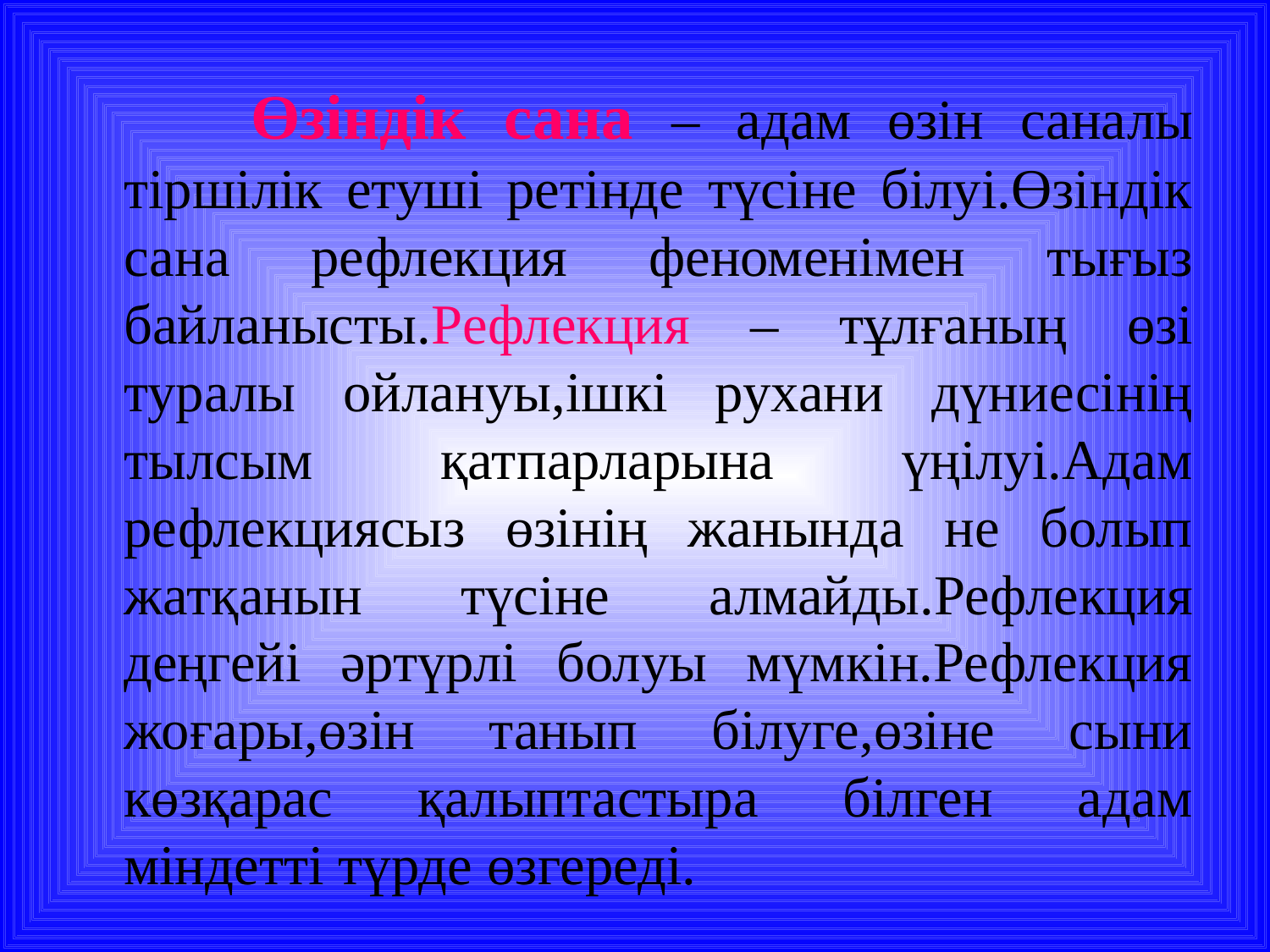

Өзіндік сана – адам өзін саналы тіршілік етуші ретінде түсіне білуі.Өзіндік сана рефлекция феноменімен тығыз байланысты.Рефлекция – тұлғаның өзі туралы ойлануы,ішкі рухани дүниесінің тылсым қатпарларына үңілуі.Адам рефлекциясыз өзінің жанында не болып жатқанын түсіне алмайды.Рефлекция деңгейі әртүрлі болуы мүмкін.Рефлекция жоғары,өзін танып білуге,өзіне сыни көзқарас қалыптастыра білген адам міндетті түрде өзгереді.